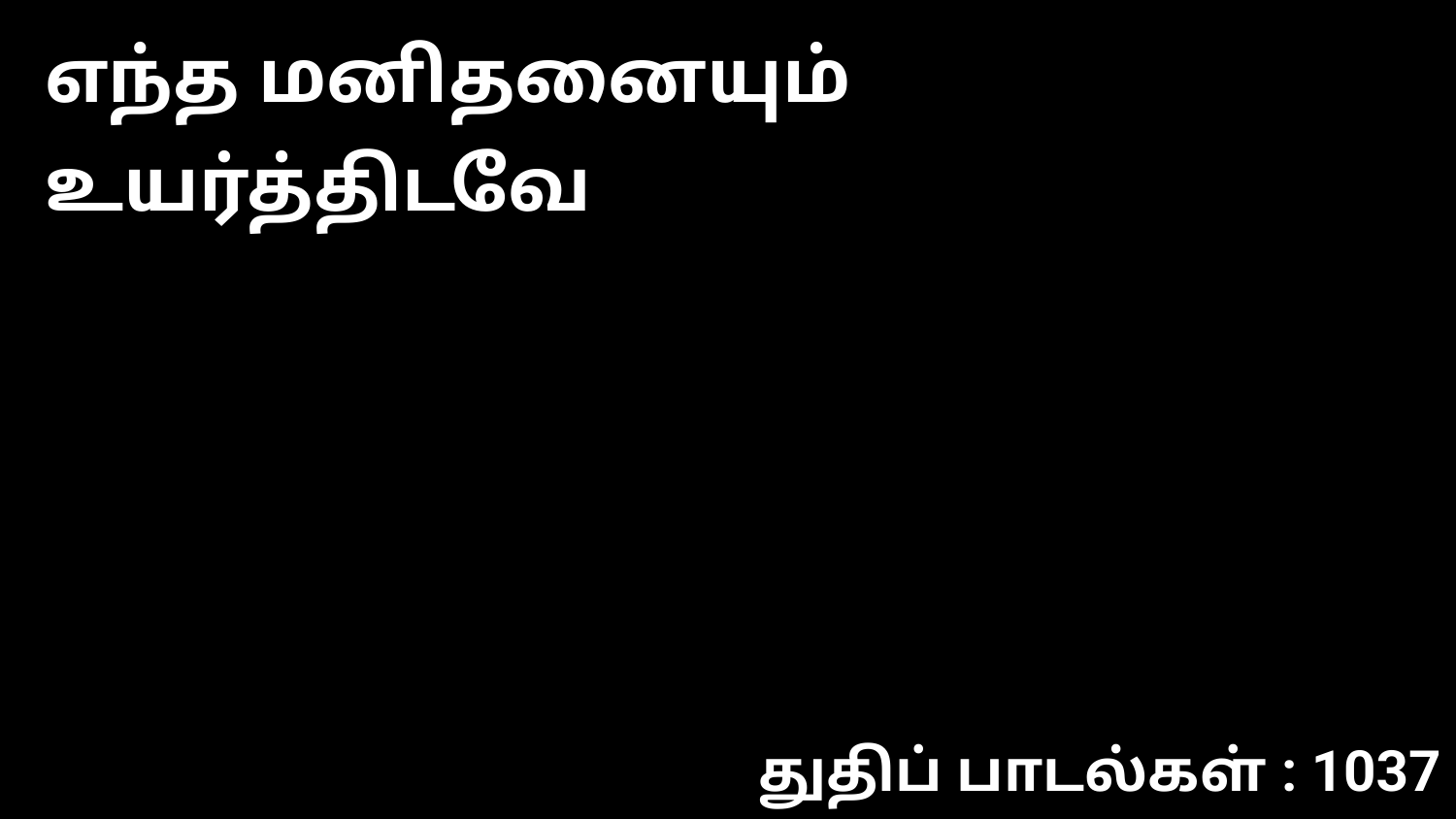

எந்த மனிதனையும் உயர்த்திடவே
துதிப் பாடல்கள் : 1037